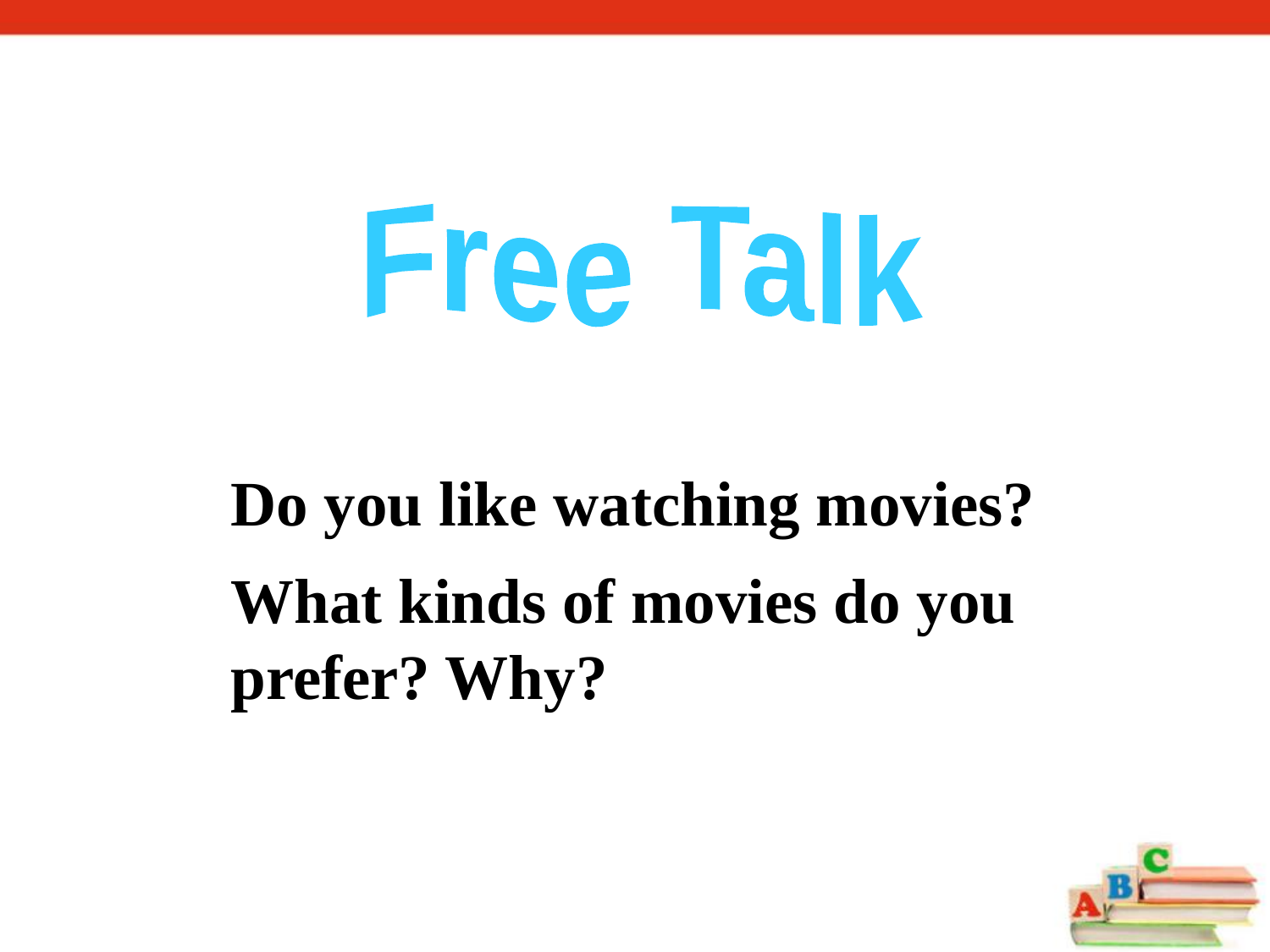

Free Talk
Do you like watching movies?
What kinds of movies do you prefer? Why?